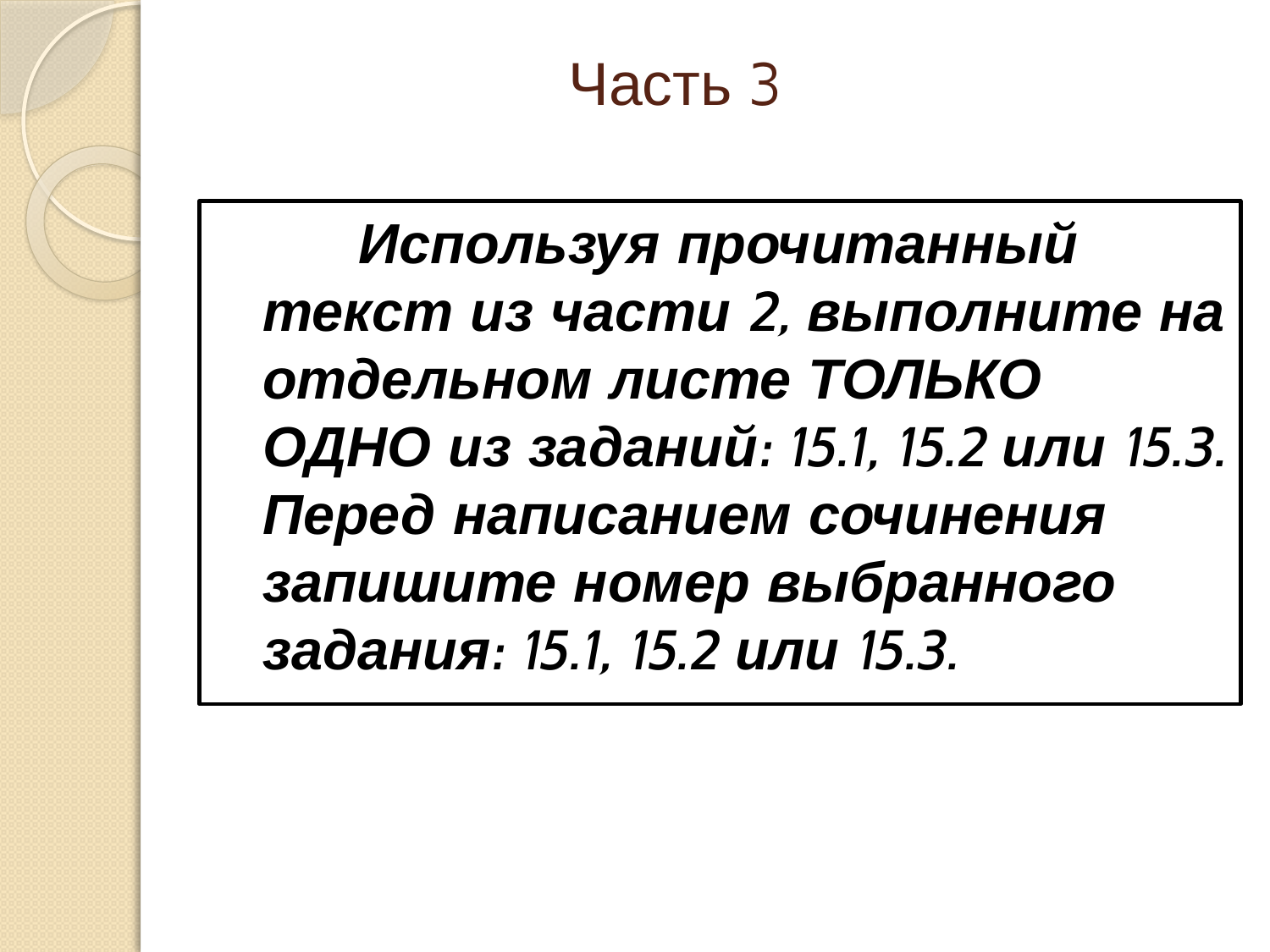

# Часть 3
        Используя прочитанный текст из части 2, выполните на отдельном листе ТОЛЬКО ОДНО из заданий: 15.1, 15.2 или 15.3. Перед написанием сочинения запишите номер выбранного задания: 15.1, 15.2 или 15.3.